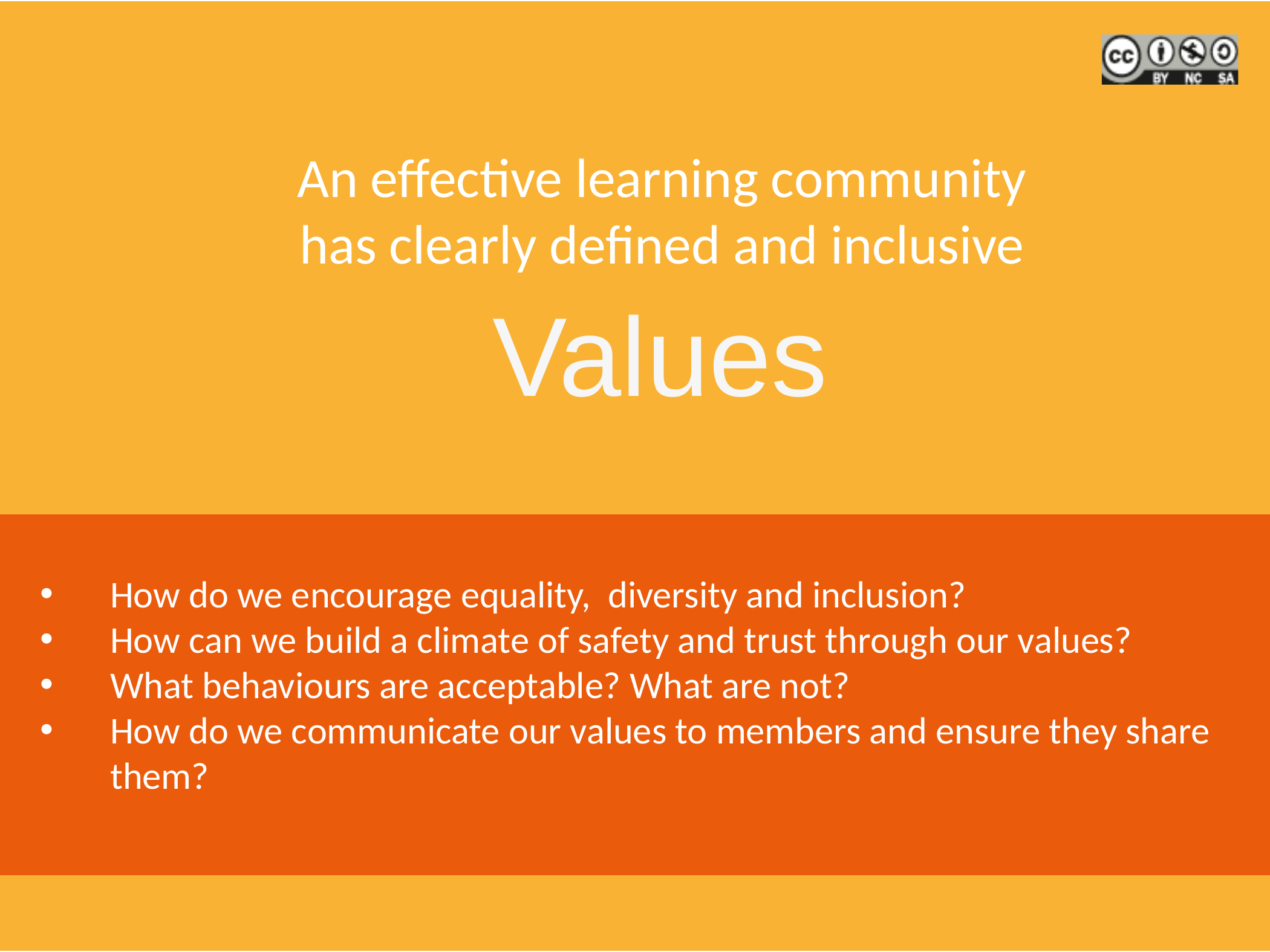

An effective learning community has clearly defined and inclusive
Values

How do we encourage equality,  diversity and inclusion?
How can we build a climate of safety and trust through our values?
What behaviours are acceptable? What are not?
How do we communicate our values to members and ensure they share them?